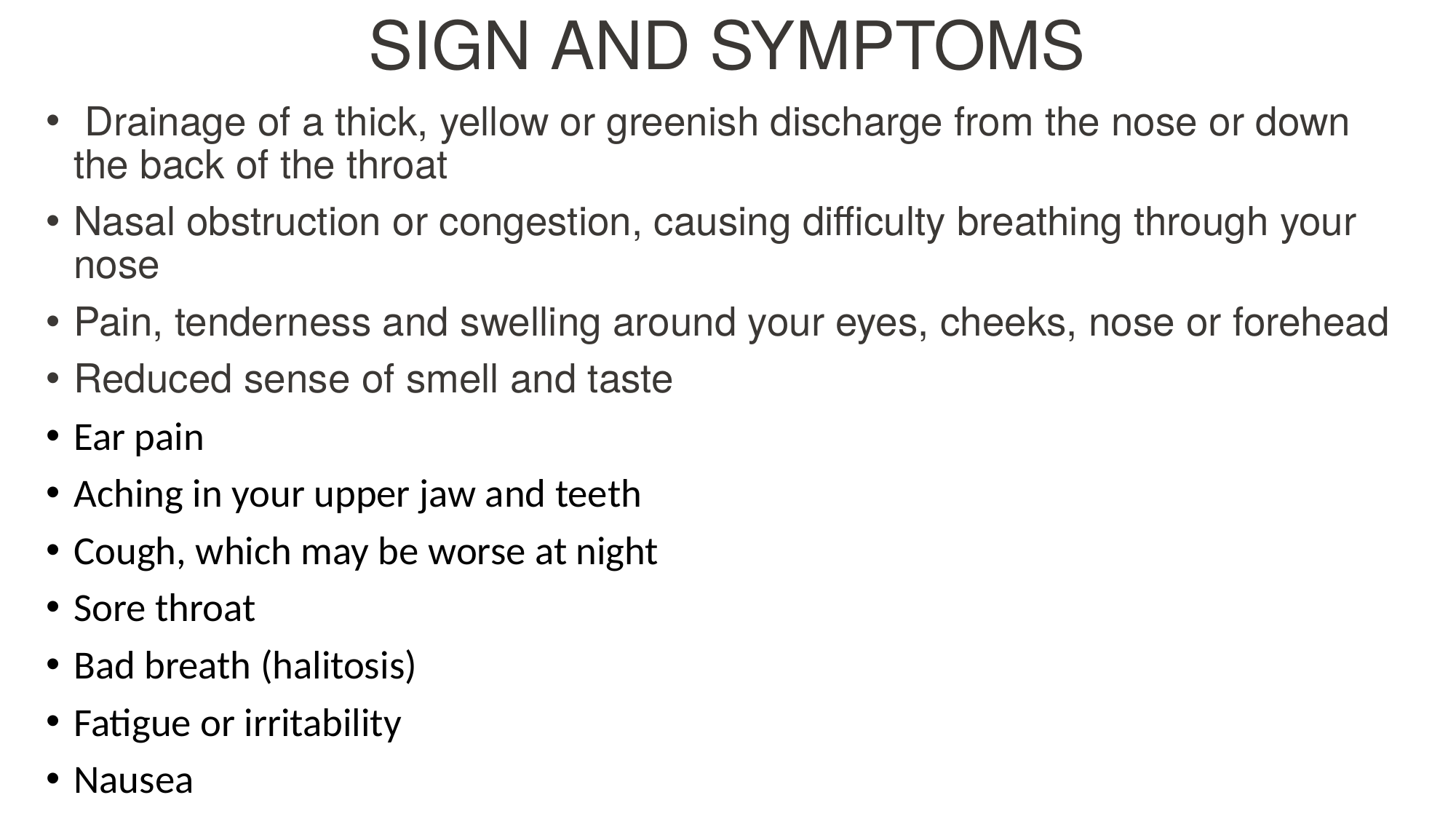

# SIGN AND SYMPTOMS
 Drainage of a thick, yellow or greenish discharge from the nose or down the back of the throat
Nasal obstruction or congestion, causing difficulty breathing through your nose
Pain, tenderness and swelling around your eyes, cheeks, nose or forehead
Reduced sense of smell and taste
Ear pain
Aching in your upper jaw and teeth
Cough, which may be worse at night
Sore throat
Bad breath (halitosis)
Fatigue or irritability
Nausea